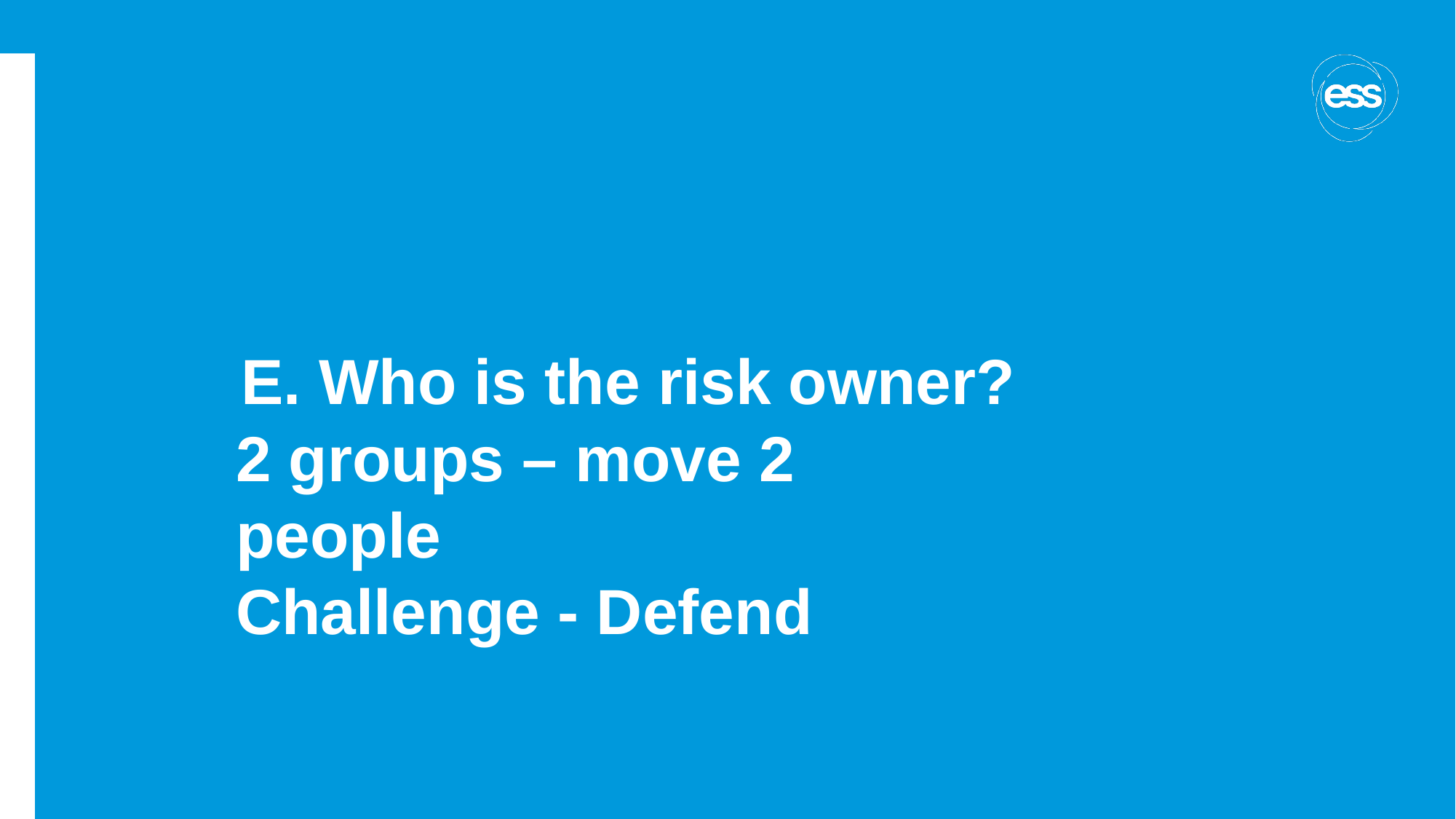

# E. Who is the risk owner?
2 groups – move 2 people
Challenge - Defend